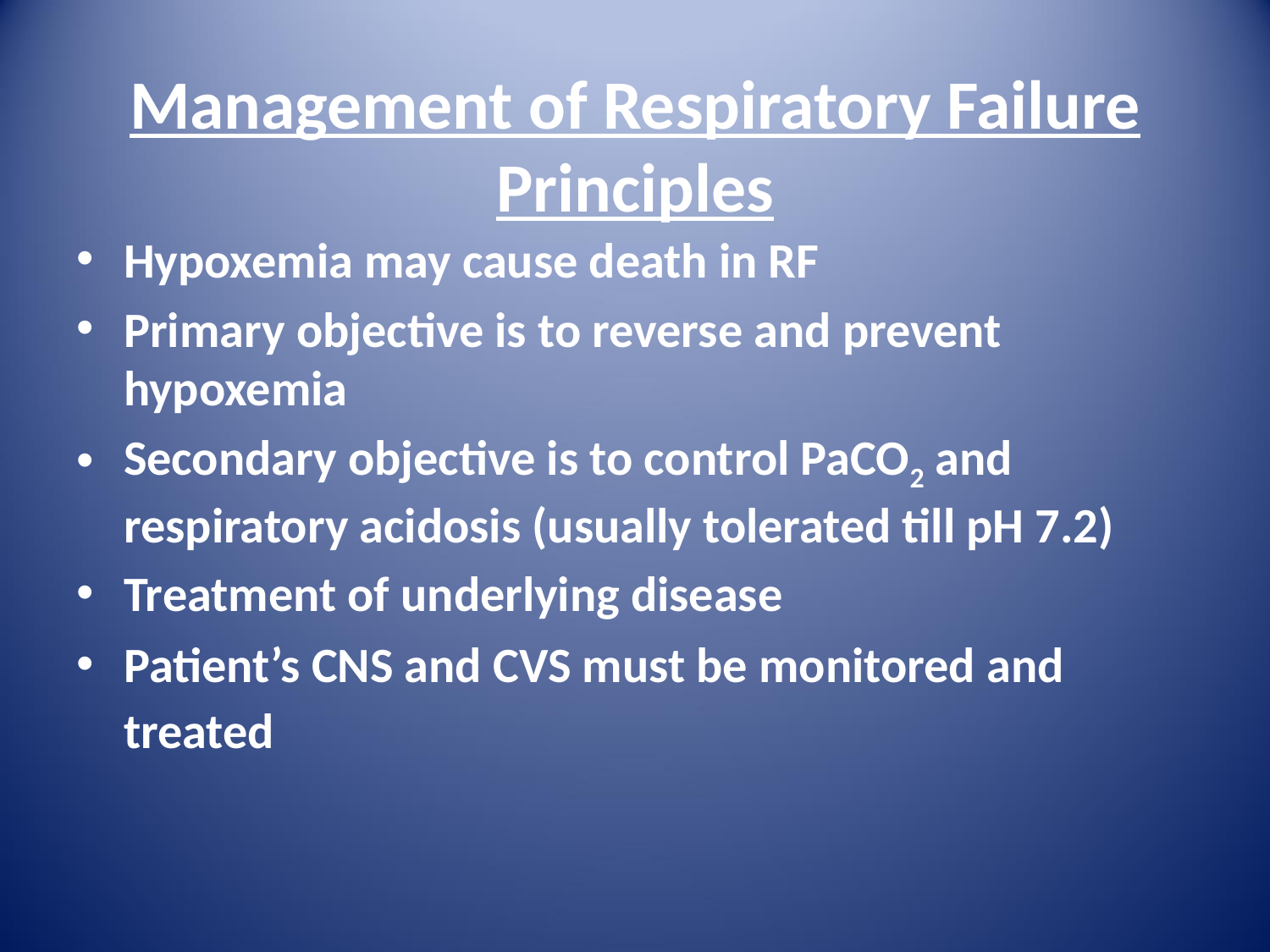

# Management of Respiratory Failure Principles
Hypoxemia may cause death in RF
Primary objective is to reverse and prevent hypoxemia
Secondary objective is to control PaCO2 and respiratory acidosis (usually tolerated till pH 7.2)
Treatment of underlying disease
Patient’s CNS and CVS must be monitored and treated